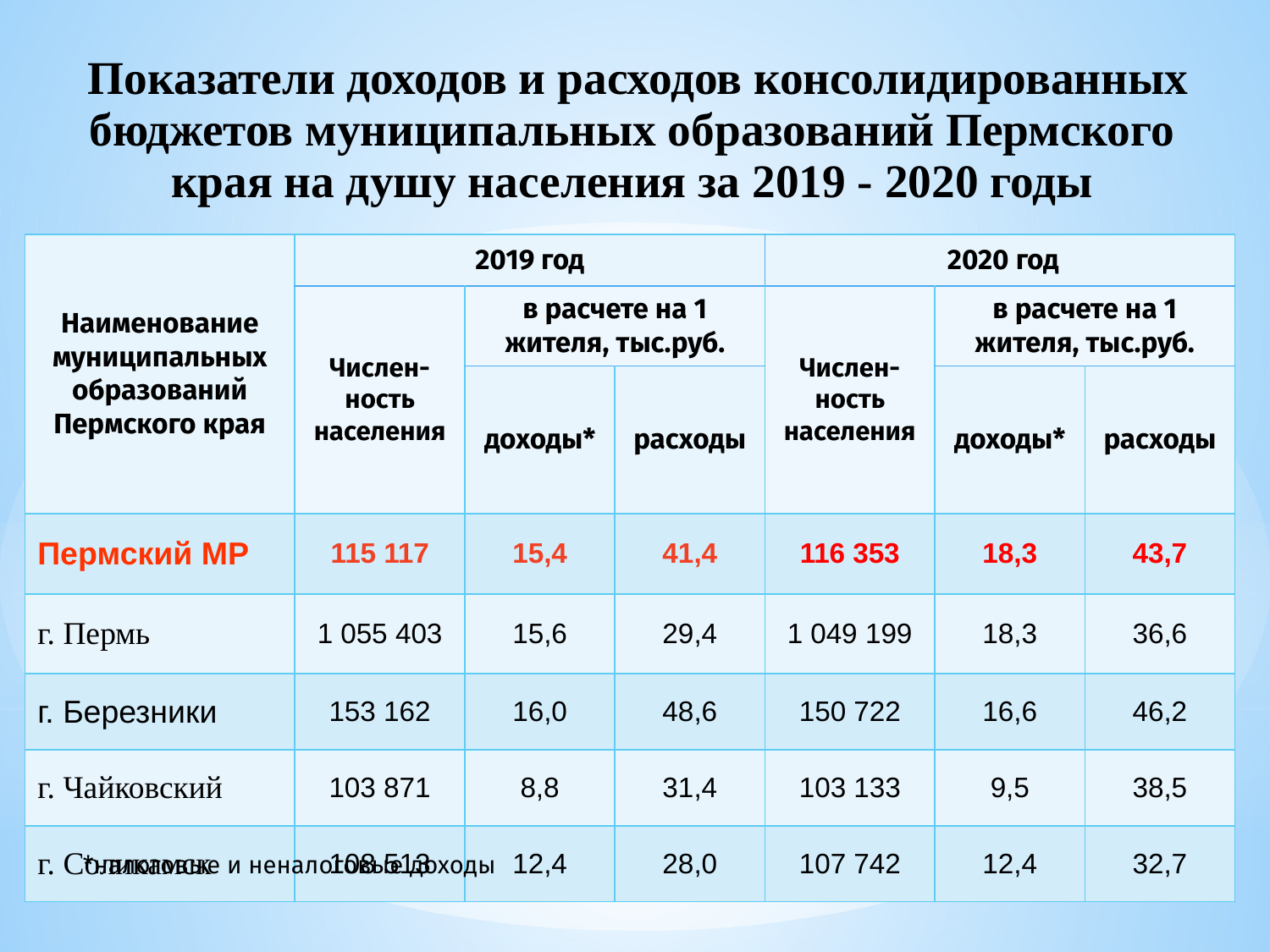

Показатели доходов и расходов консолидированных бюджетов муниципальных образований Пермского края на душу населения за 2019 - 2020 годы
| Наименование муниципальных образований Пермского края | 2019 год |  |  | 2020 год |  |  |
| --- | --- | --- | --- | --- | --- | --- |
|  | Числен-ность населения | в расчете на 1 жителя, тыс.руб. |  | Числен-ность населения | в расчете на 1 жителя, тыс.руб. |  |
|  |  | доходы\* | расходы |  | доходы\* | расходы |
| Пермский МР | 115 117 | 15,4 | 41,4 | 116 353 | 18,3 | 43,7 |
| г. Пермь | 1 055 403 | 15,6 | 29,4 | 1 049 199 | 18,3 | 36,6 |
| г. Березники | 153 162 | 16,0 | 48,6 | 150 722 | 16,6 | 46,2 |
| г. Чайковский | 103 871 | 8,8 | 31,4 | 103 133 | 9,5 | 38,5 |
| г. Соликамск | 108 513 | 12,4 | 28,0 | 107 742 | 12,4 | 32,7 |
*налоговые и неналоговые доходы